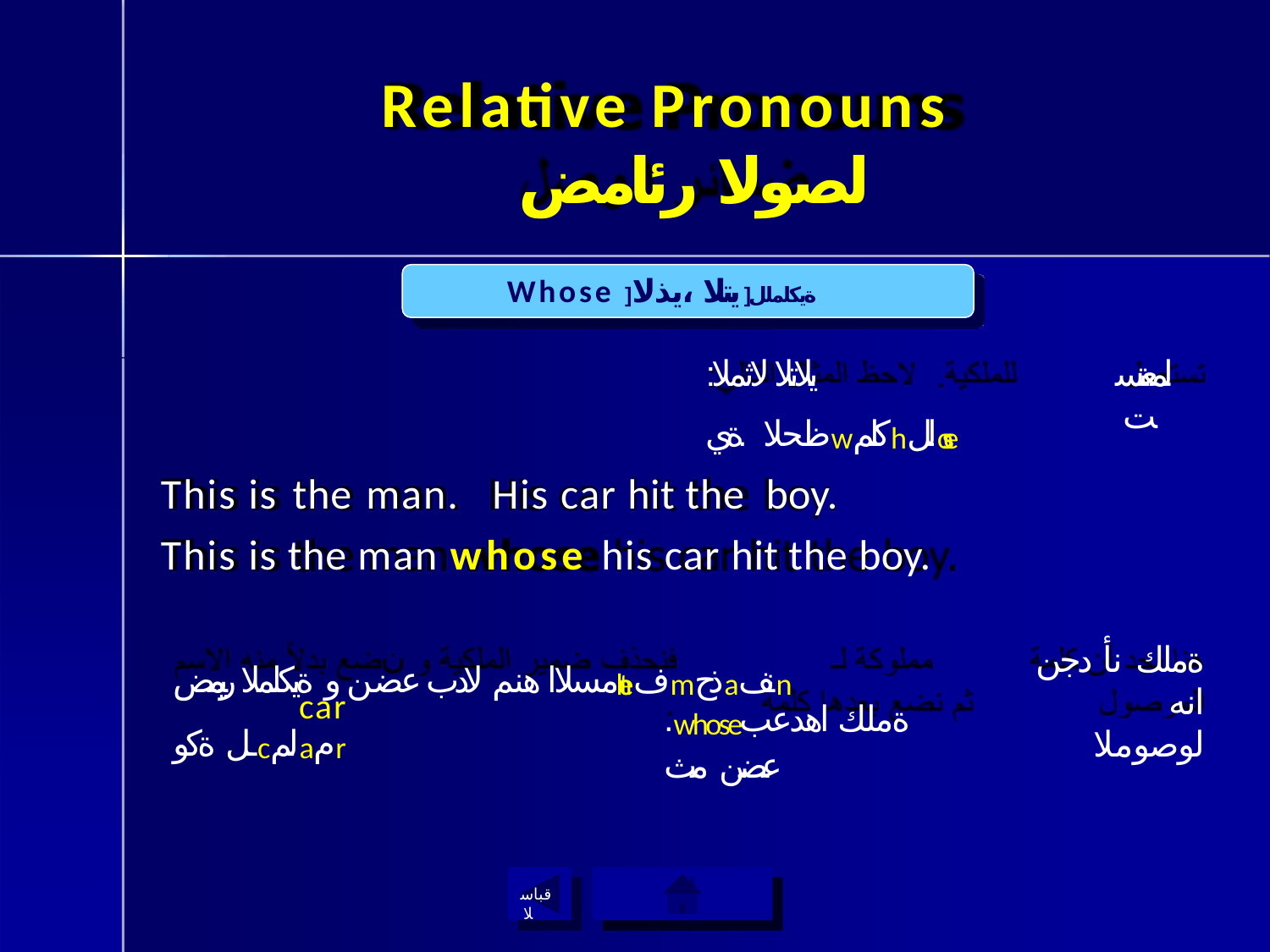

# Relative Pronouns
لصولا رئامض

Whose ]ةيكلملل[ يتلا ،يذلا

:يلاتلا لاثملا ظحلا .ةيwكلمhللose
لمعتست

This is the man.	His car hit the  boy.
This is the man whose his car hit the boy.

مسلاا هنم لادب عضن و ةيكلملا ريمضtheفmذحaنفn ـل ةكوcلمaمr

ةملك  نأ دجن انه
لوصوملا

.whoseةملك اهدعب عضن مث
car

قباسلا
ةيسيئرلا ةمئاقلا ىلإ ةدوع